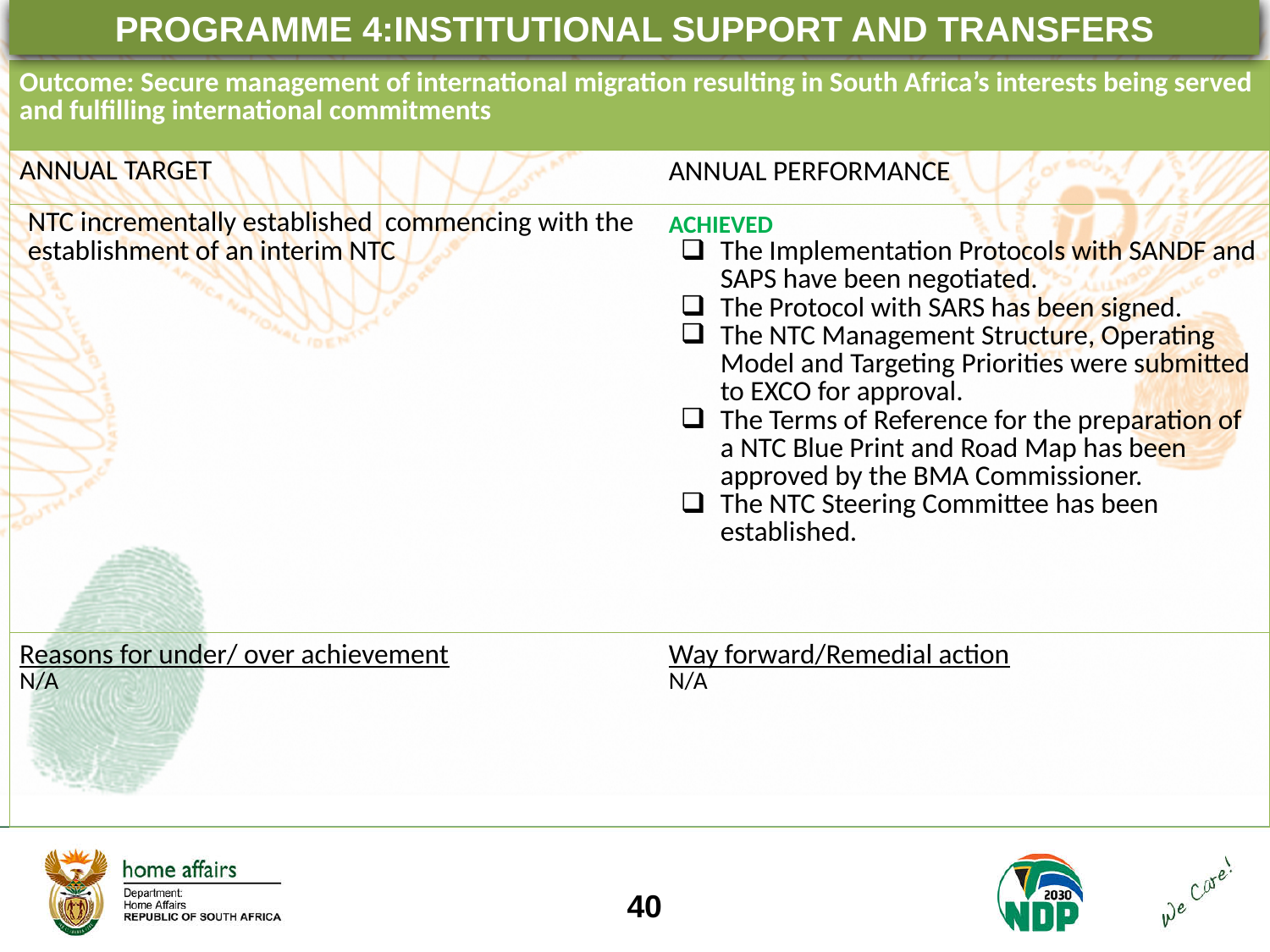

PROGRAMME 4:INSTITUTIONAL SUPPORT AND TRANSFERS
| Outcome: Secure management of international migration resulting in South Africa’s interests being served and fulfilling international commitments |  |
| --- | --- |
| ANNUAL TARGET | ANNUAL PERFORMANCE |
| NTC incrementally established commencing with the establishment of an interim NTC | ACHIEVED The Implementation Protocols with SANDF and SAPS have been negotiated. The Protocol with SARS has been signed. The NTC Management Structure, Operating Model and Targeting Priorities were submitted to EXCO for approval. The Terms of Reference for the preparation of a NTC Blue Print and Road Map has been approved by the BMA Commissioner. The NTC Steering Committee has been established. |
| Reasons for under/ over achievement N/A | Way forward/Remedial action N/A |

40